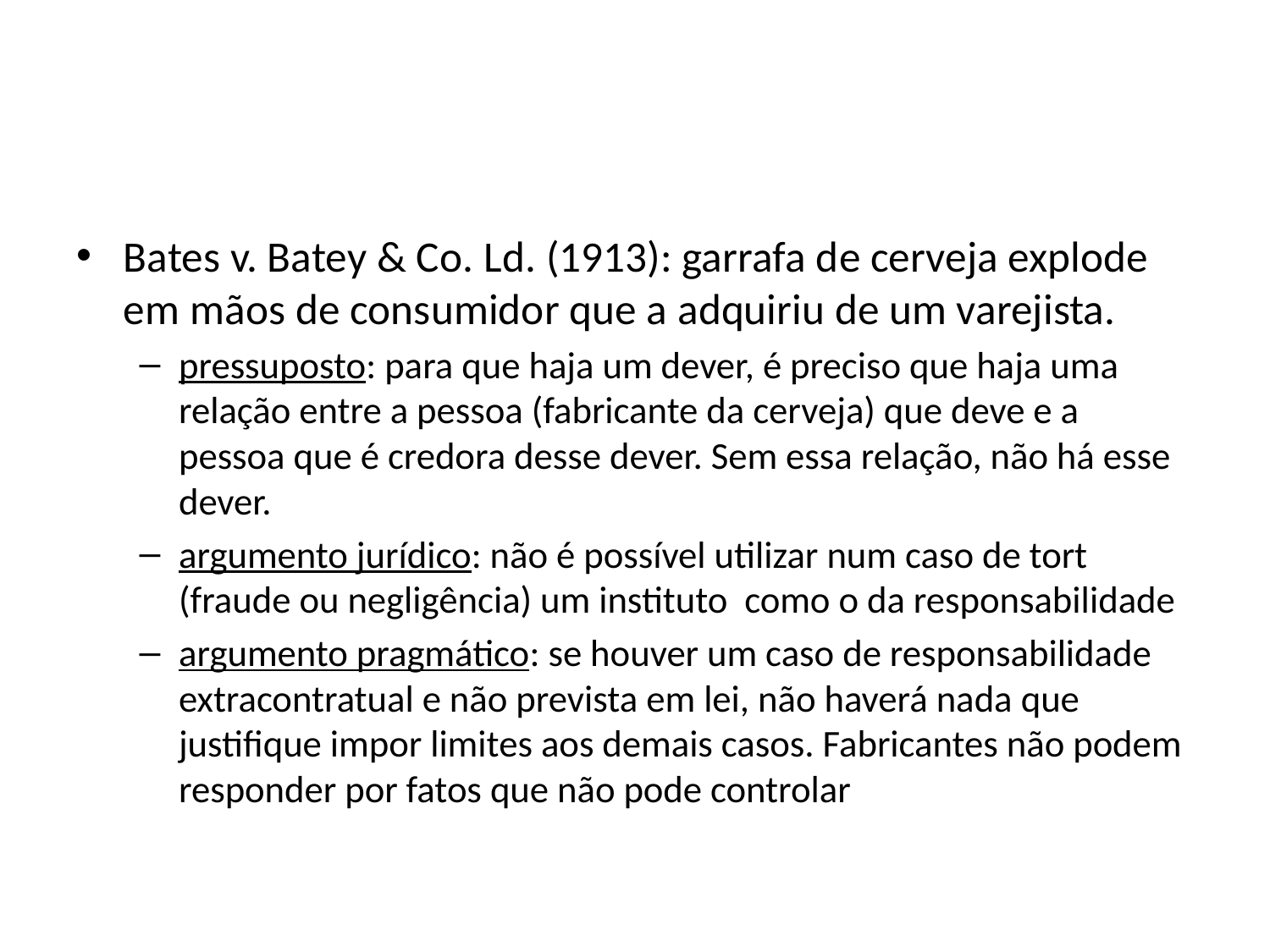

#
Bates v. Batey & Co. Ld. (1913): garrafa de cerveja explode em mãos de consumidor que a adquiriu de um varejista.
pressuposto: para que haja um dever, é preciso que haja uma relação entre a pessoa (fabricante da cerveja) que deve e a pessoa que é credora desse dever. Sem essa relação, não há esse dever.
argumento jurídico: não é possível utilizar num caso de tort (fraude ou negligência) um instituto  como o da responsabilidade
argumento pragmático: se houver um caso de responsabilidade extracontratual e não prevista em lei, não haverá nada que justifique impor limites aos demais casos. Fabricantes não podem responder por fatos que não pode controlar